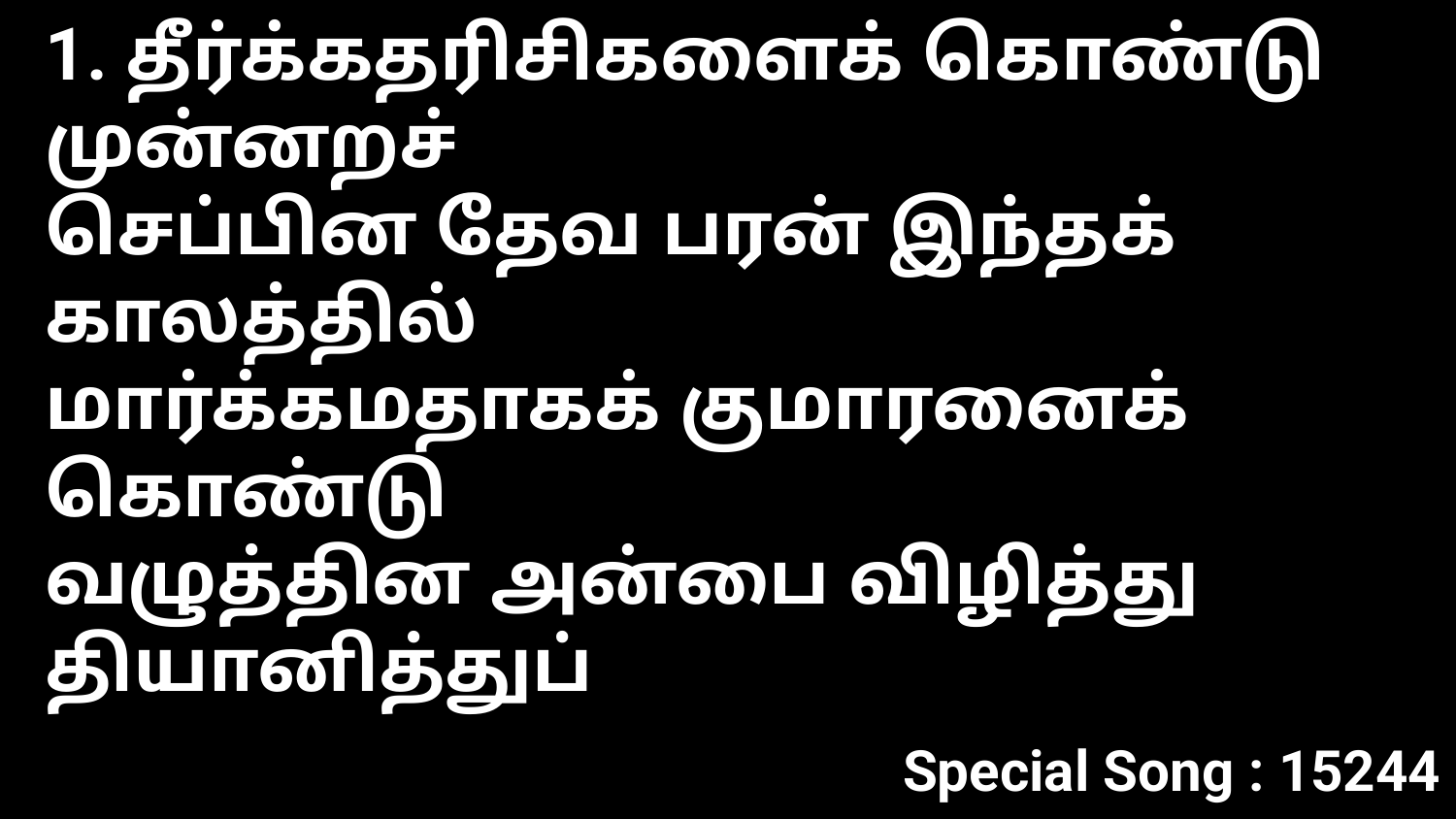

1. தீர்க்கதரிசிகளைக் கொண்டு முன்னறச்
செப்பின தேவ பரன் இந்தக் காலத்தில்
மார்க்கமதாகக் குமாரனைக் கொண்டு
வழுத்தின அன்பை விழித்து தியானித்துப்

Special Song : 15244